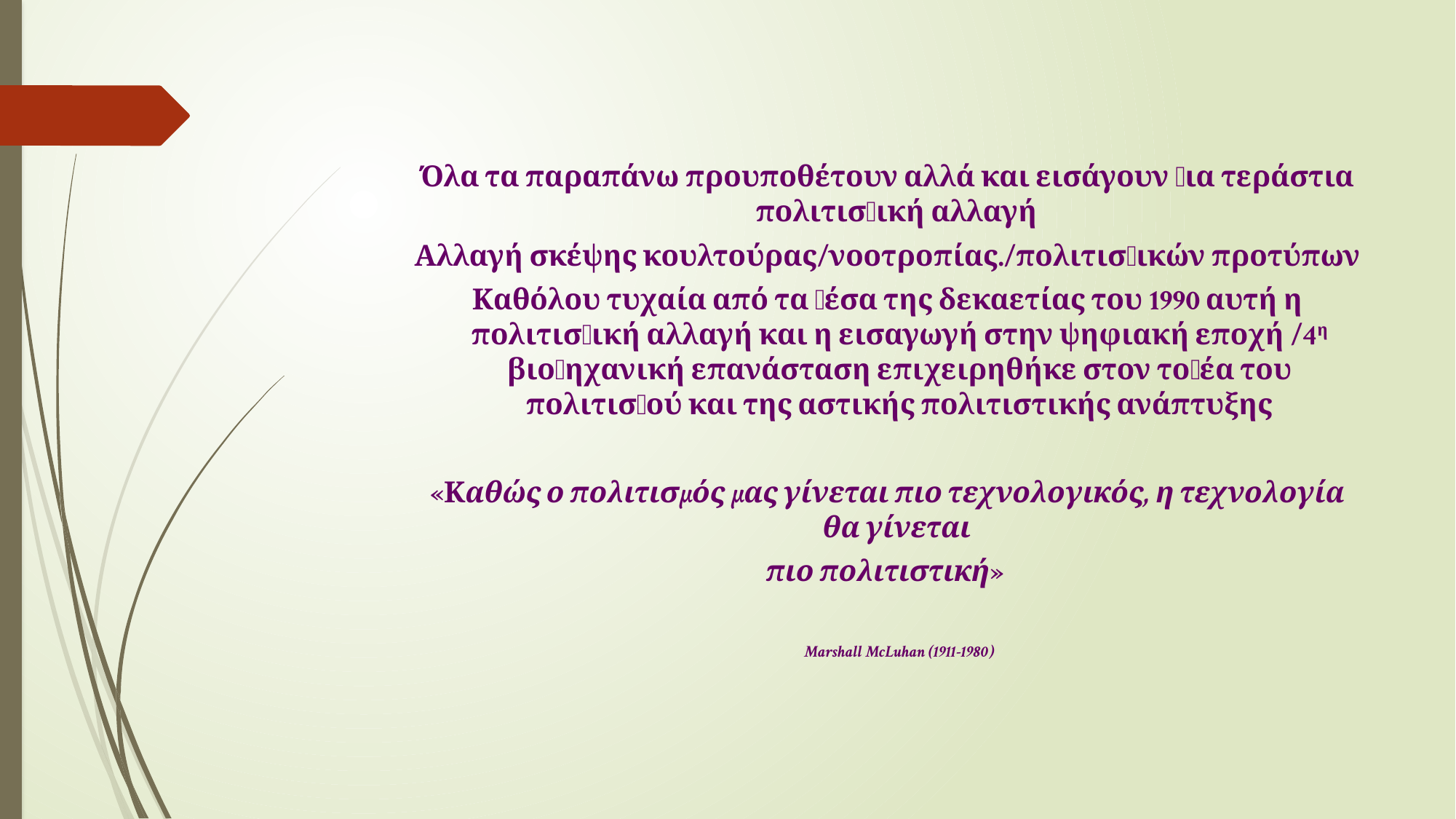

Όλα τα παραπάνω προυποθέτουν αλλά και εισάγουν μια τεράστια πολιτισμική αλλαγή
Αλλαγή σκέψης κουλτούρας/νοοτροπίας./πολιτισμικών προτύπων
Καθόλου τυχαία από τα μέσα της δεκαετίας του 1990 αυτή η πολιτισμική αλλαγή και η εισαγωγή στην ψηφιακή εποχή /4η βιομηχανική επανάσταση επιχειρηθήκε στον τομέα του πολιτισμού και της αστικής πολιτιστικής ανάπτυξης

«Καθώς ο πολιτισμός μας γίνεται πιο τεχνολογικός, η τεχνολογία θα γίνεται
πιο πολιτιστική»

	Marshall McLuhan (1911-1980)